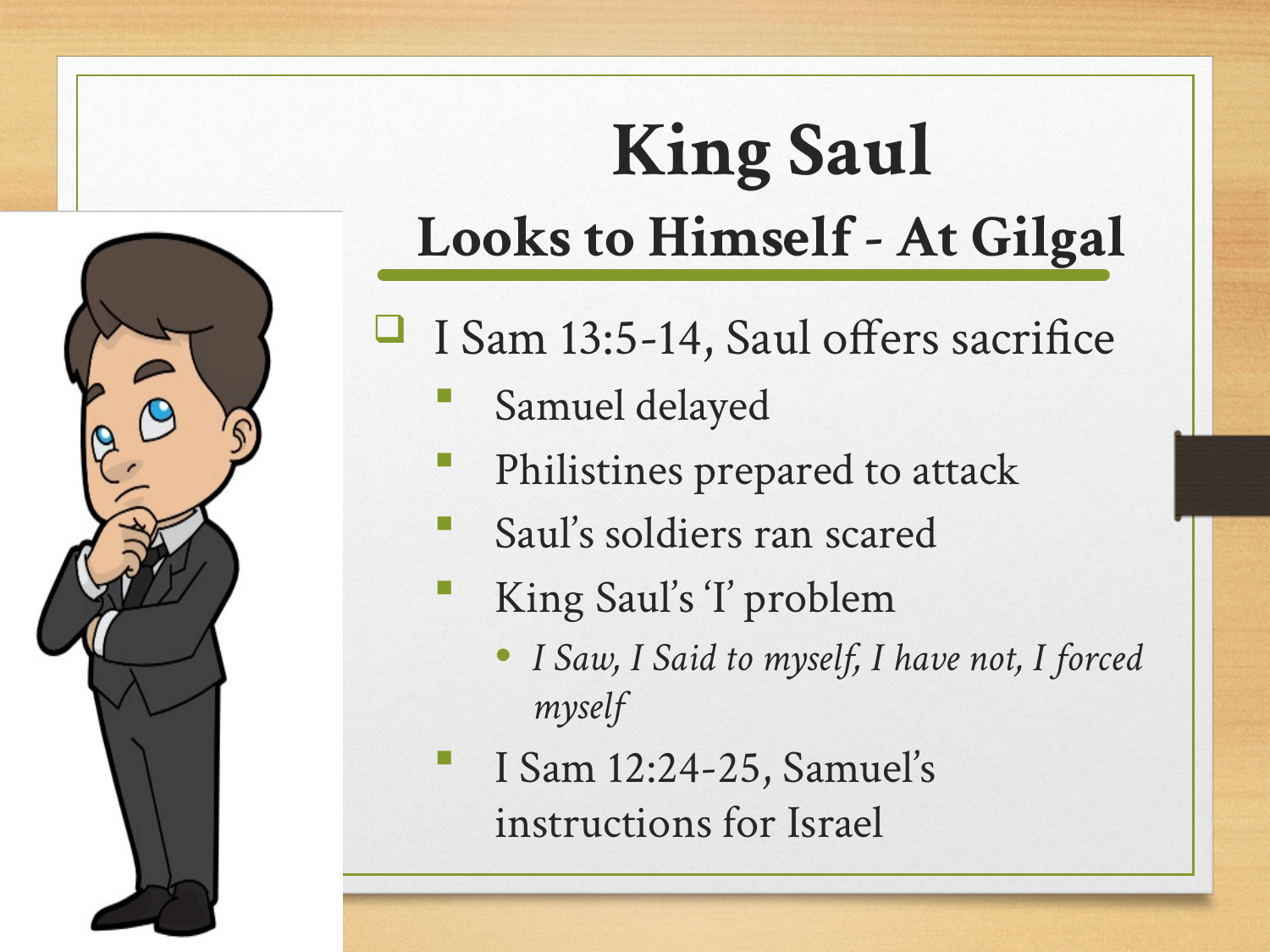

# King Saul
Looks to Himself - At Gilgal
I Sam 13:5-14, Saul offers sacrifice
Samuel delayed
Philistines prepared to attack
Saul’s soldiers ran scared
King Saul’s ‘I’ problem
I Saw, I Said to myself, I have not, I forced myself
I Sam 12:24-25, Samuel’s instructions for Israel